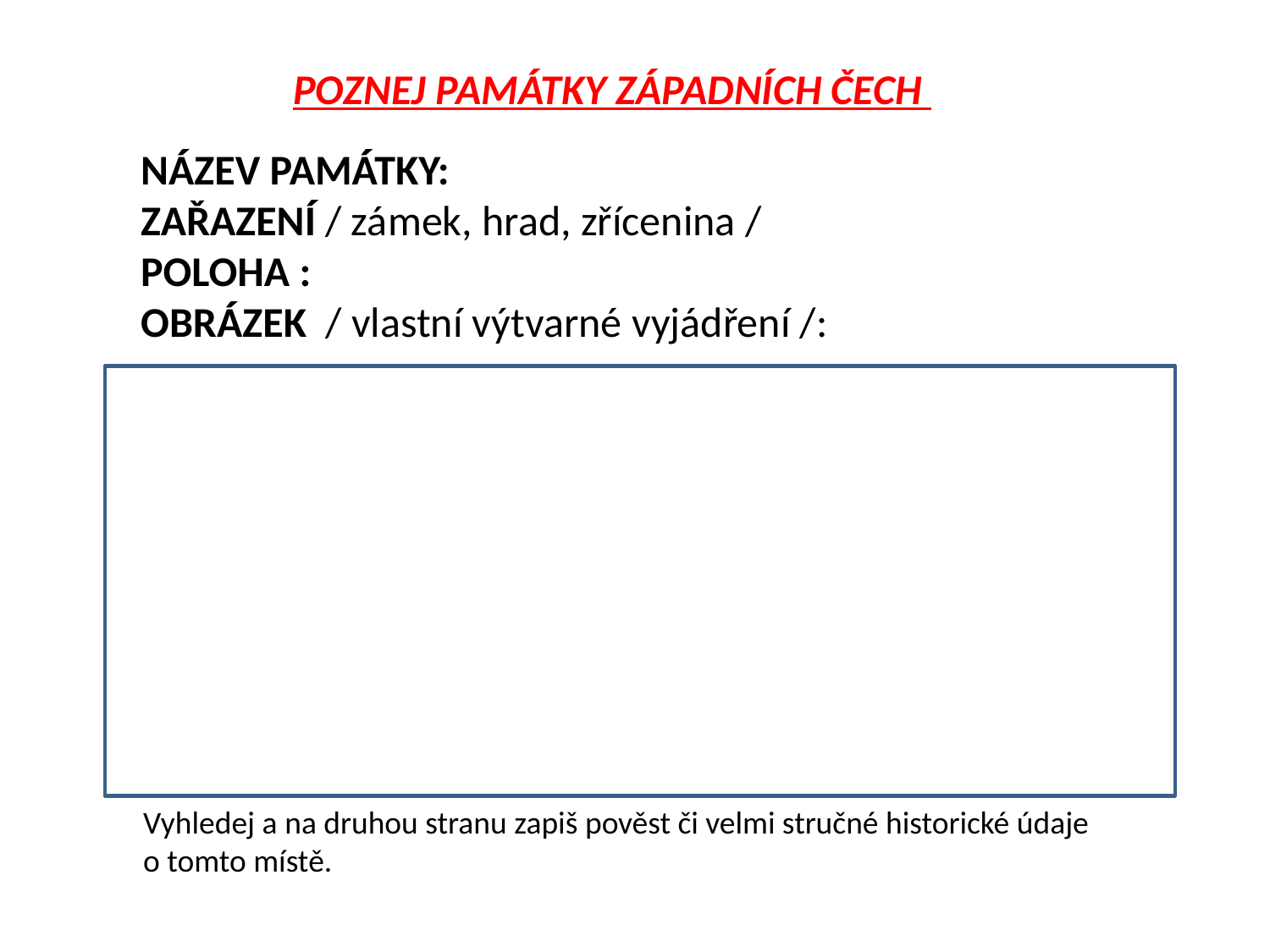

POZNEJ PAMÁTKY ZÁPADNÍCH ČECH
NÁZEV PAMÁTKY:
ZAŘAZENÍ / zámek, hrad, zřícenina /
POLOHA :
OBRÁZEK  / vlastní výtvarné vyjádření /:

Vyhledej a na druhou stranu zapiš pověst či velmi stručné historické údaje
o tomto místě.